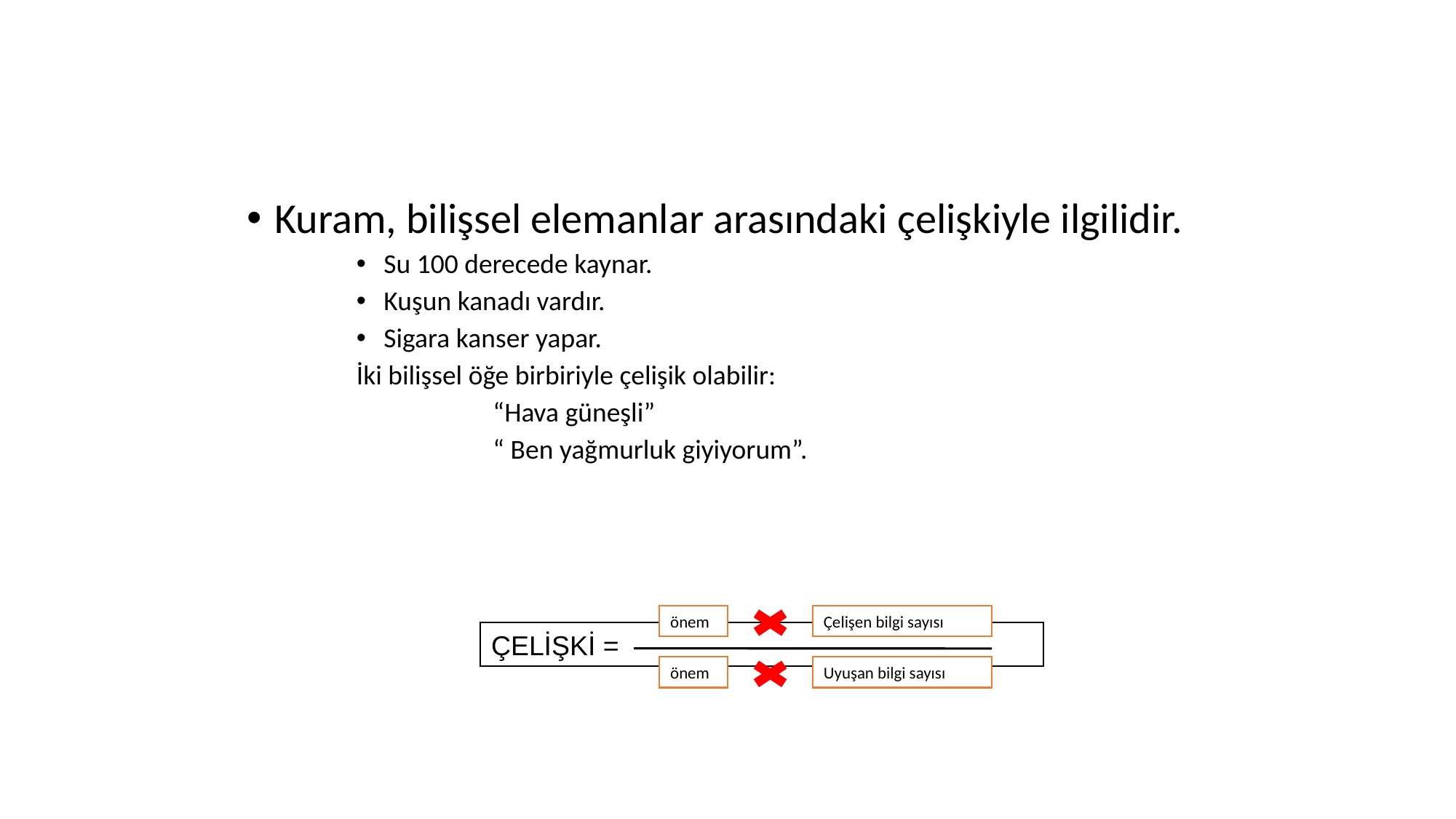

# FESTINGER’IN BİLİŞSEL ÇELİŞKİ KURAMI
Kuram, bilişsel elemanlar arasındaki çelişkiyle ilgilidir.
Su 100 derecede kaynar.
Kuşun kanadı vardır.
Sigara kanser yapar.
İki bilişsel öğe birbiriyle çelişik olabilir:
		“Hava güneşli”
		“ Ben yağmurluk giyiyorum”.

önem
Çelişen bilgi sayısı
ÇELİŞKİ =

önem
Uyuşan bilgi sayısı